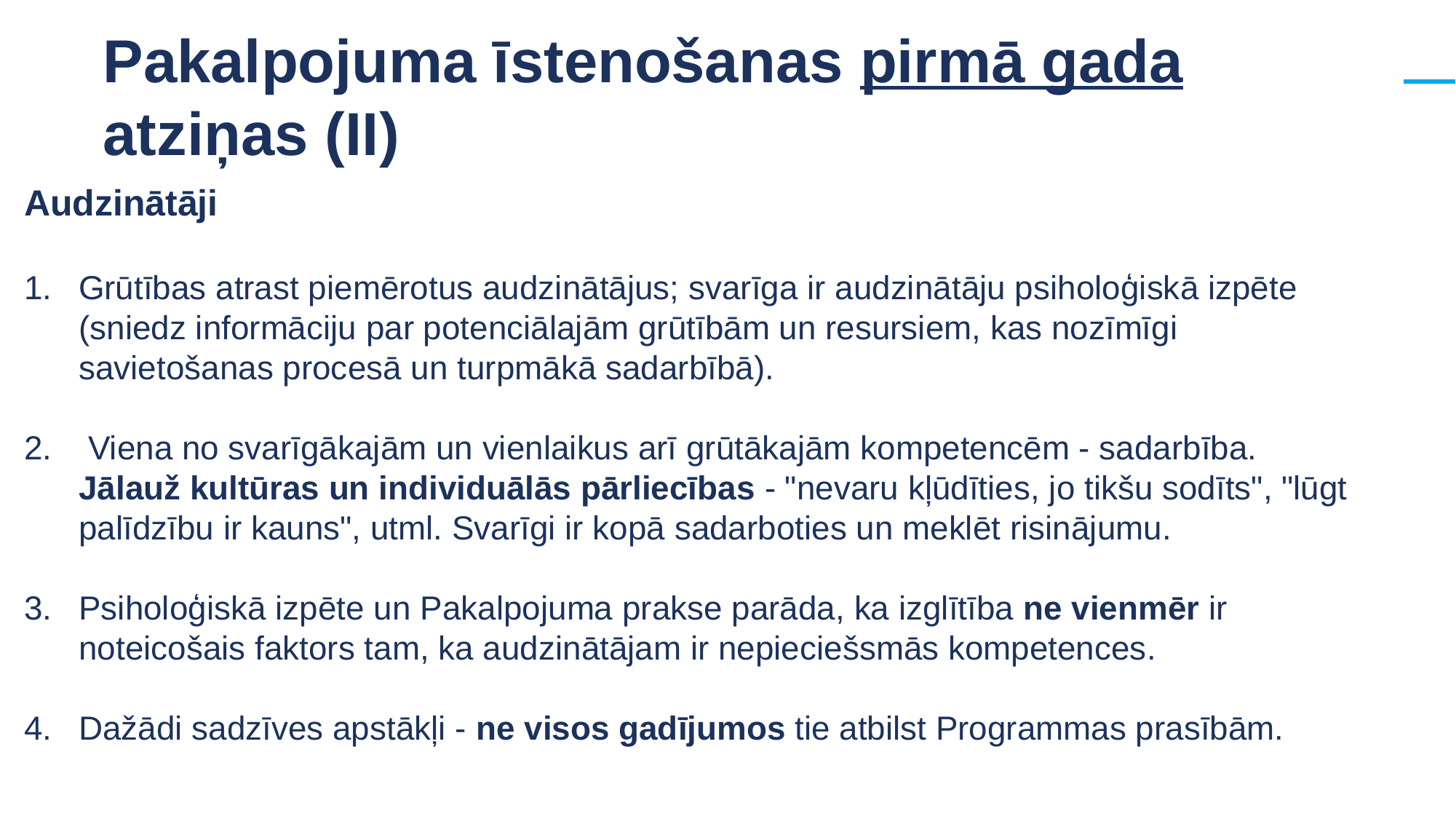

Pakalpojuma īstenošanas pirmā gada atziņas (II)

Audzinātāji

Grūtības atrast piemērotus audzinātājus; svarīga ir audzinātāju psiholoģiskā izpēte (sniedz informāciju par potenciālajām grūtībām un resursiem, kas nozīmīgi savietošanas procesā un turpmākā sadarbībā).

 Viena no svarīgākajām un vienlaikus arī grūtākajām kompetencēm - sadarbība. Jālauž kultūras un individuālās pārliecības - "nevaru kļūdīties, jo tikšu sodīts", "lūgt palīdzību ir kauns", utml. Svarīgi ir kopā sadarboties un meklēt risinājumu.

Psiholoģiskā izpēte un Pakalpojuma prakse parāda, ka izglītība ne vienmēr ir noteicošais faktors tam, ka audzinātājam ir nepieciešsmās kompetences.

Dažādi sadzīves apstākļi - ne visos gadījumos tie atbilst Programmas prasībām.